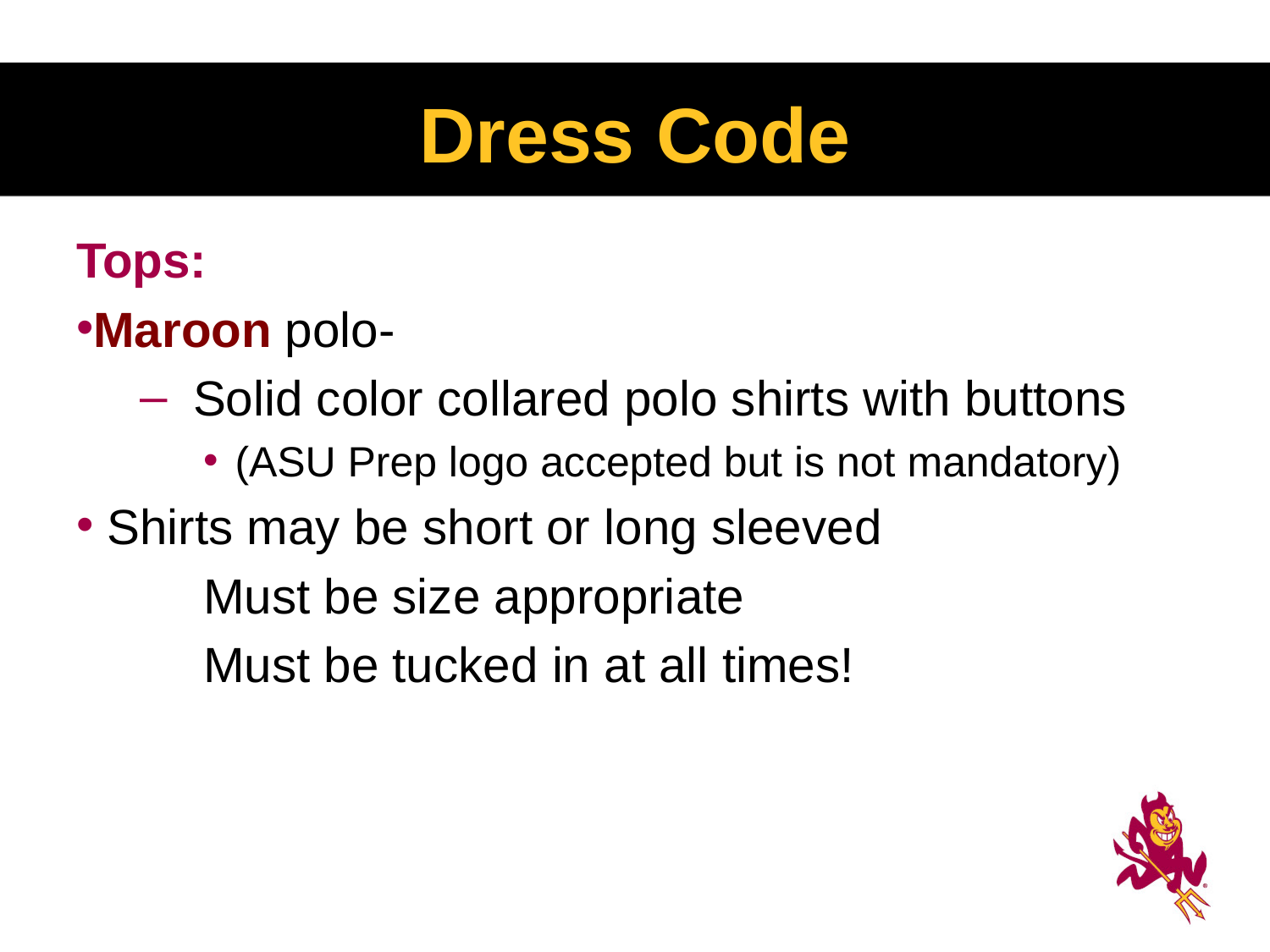

# Dress Code
Tops:
Maroon polo-
 Solid color collared polo shirts with buttons
(ASU Prep logo accepted but is not mandatory)
 Shirts may be short or long sleeved
	Must be size appropriate
	Must be tucked in at all times!